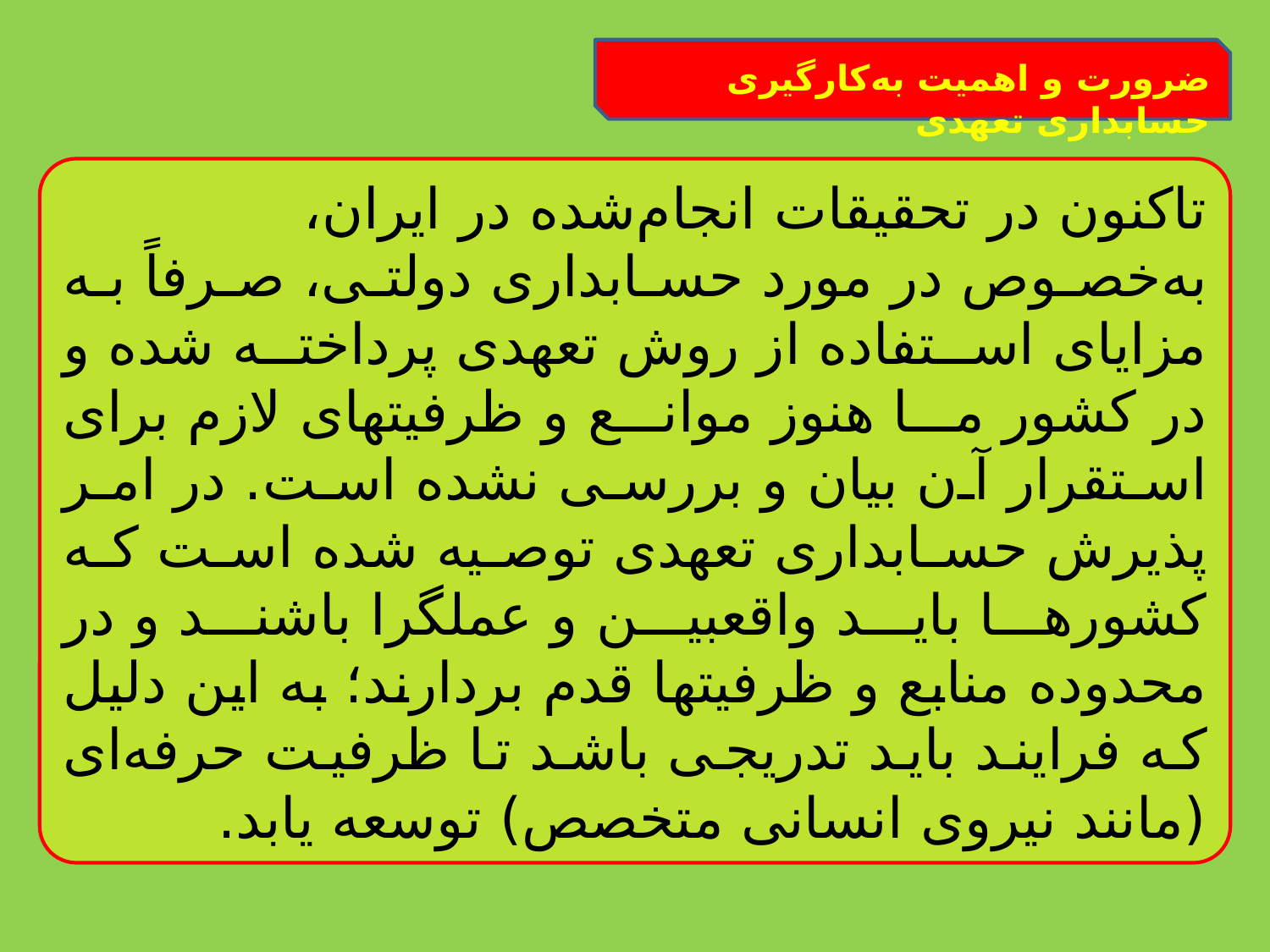

ضرورت و اهمیت به‌کارگیری حسابداری تعهدی
تاکنون در تحقیقات انجام‌شده در ایران، به‌خصوص در مورد حسابداری دولتی، صرفاً به مزایای استفاده از روش تعهدی پرداخته شده و در کشور ما هنوز موانع و ظرفیتهای لازم برای استقرار آن بیان و بررسی نشده است. در امر پذیرش حسابداری تعهدی توصیه شده است که کشورها باید واقعبین و عملگرا باشند و در محدوده منابع و ظرفیتها قدم بردارند؛ به این دلیل که فرایند باید تدریجی باشد تا ظرفیت حرفه‌ای (مانند نیروی انسانی متخصص) توسعه یابد.